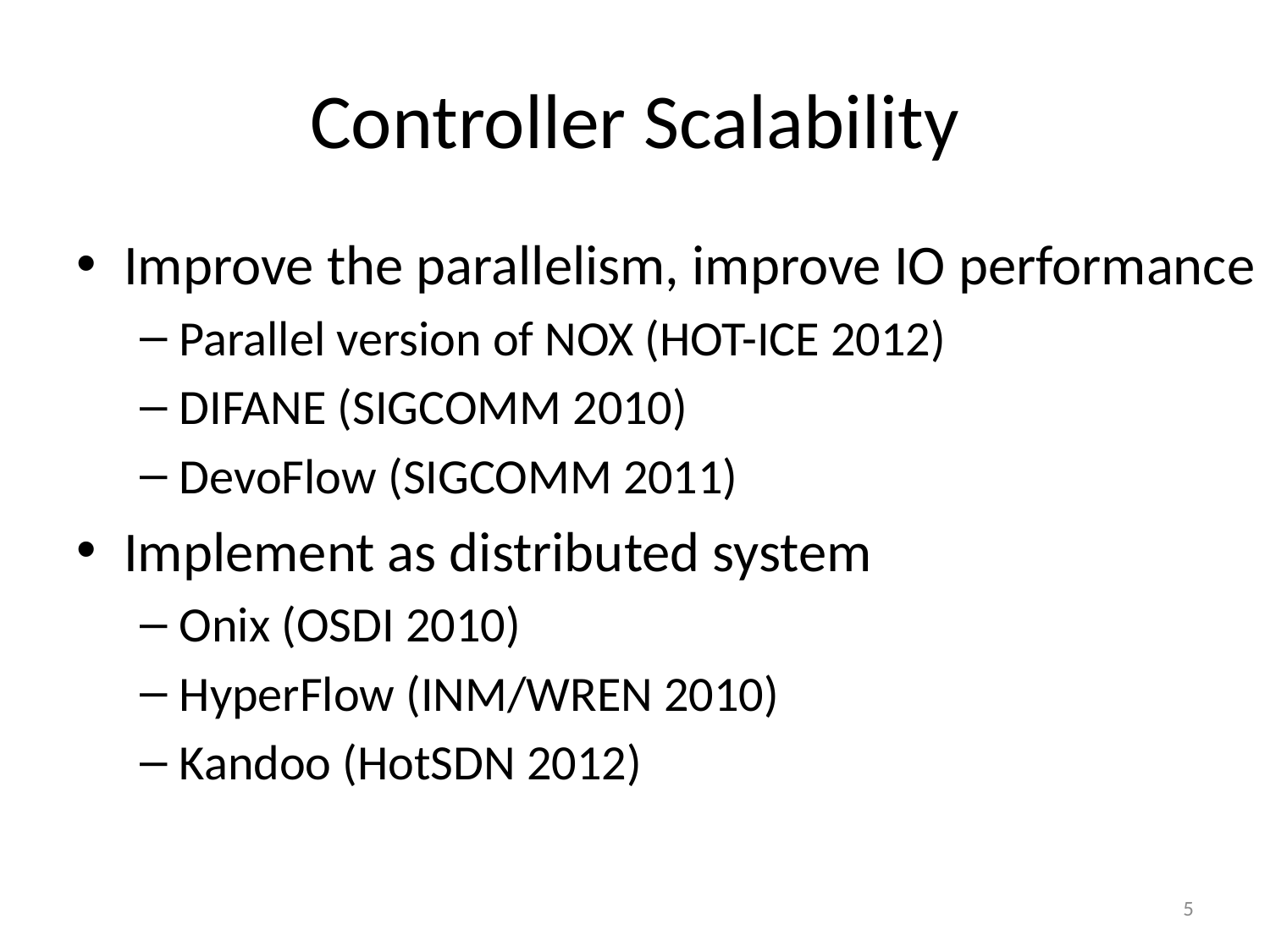

# Controller Scalability
Improve the parallelism, improve IO performance
Parallel version of NOX (HOT-ICE 2012)
DIFANE (SIGCOMM 2010)
DevoFlow (SIGCOMM 2011)
Implement as distributed system
Onix (OSDI 2010)
HyperFlow (INM/WREN 2010)
Kandoo (HotSDN 2012)

5